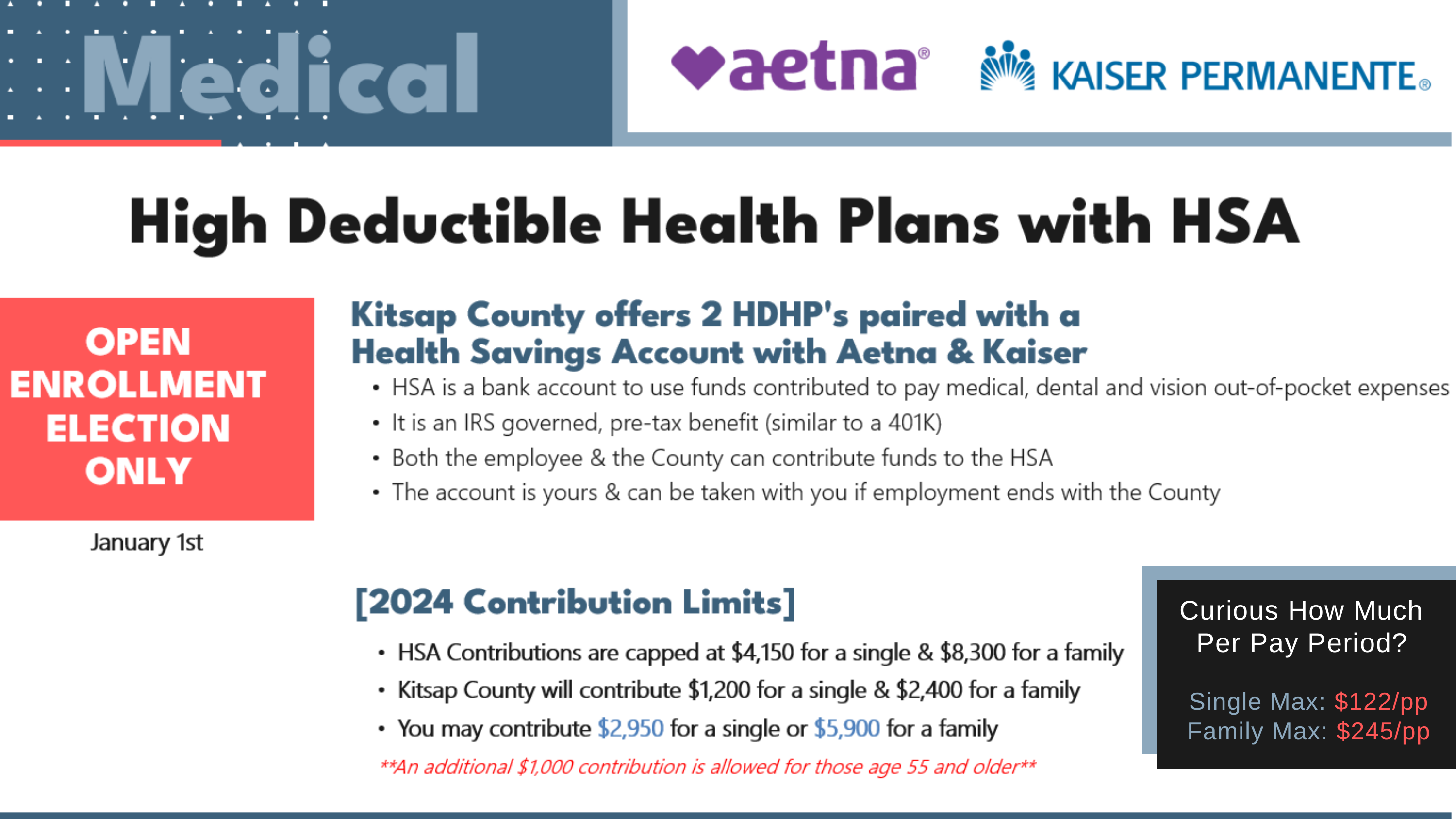

Curious How Much Per Pay Period?
Single Max: $122/pp
Family Max: $245/pp